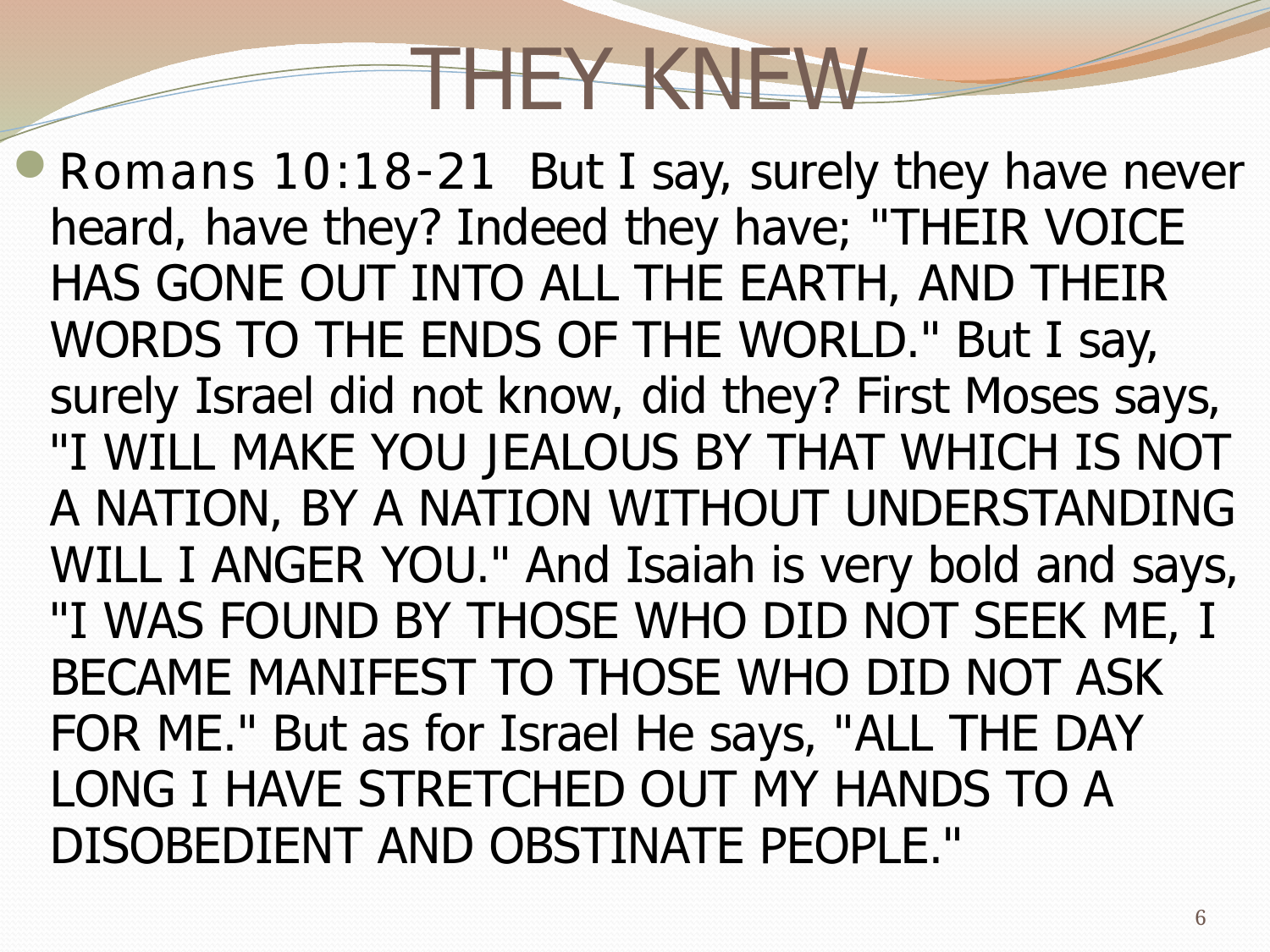

# THEY KNEW
Romans 10:18-21  But I say, surely they have never heard, have they? Indeed they have; "THEIR VOICE HAS GONE OUT INTO ALL THE EARTH, AND THEIR WORDS TO THE ENDS OF THE WORLD." But I say, surely Israel did not know, did they? First Moses says, "I WILL MAKE YOU JEALOUS BY THAT WHICH IS NOT A NATION, BY A NATION WITHOUT UNDERSTANDING WILL I ANGER YOU." And Isaiah is very bold and says, "I WAS FOUND BY THOSE WHO DID NOT SEEK ME, I BECAME MANIFEST TO THOSE WHO DID NOT ASK FOR ME." But as for Israel He says, "ALL THE DAY LONG I HAVE STRETCHED OUT MY HANDS TO A DISOBEDIENT AND OBSTINATE PEOPLE."

6